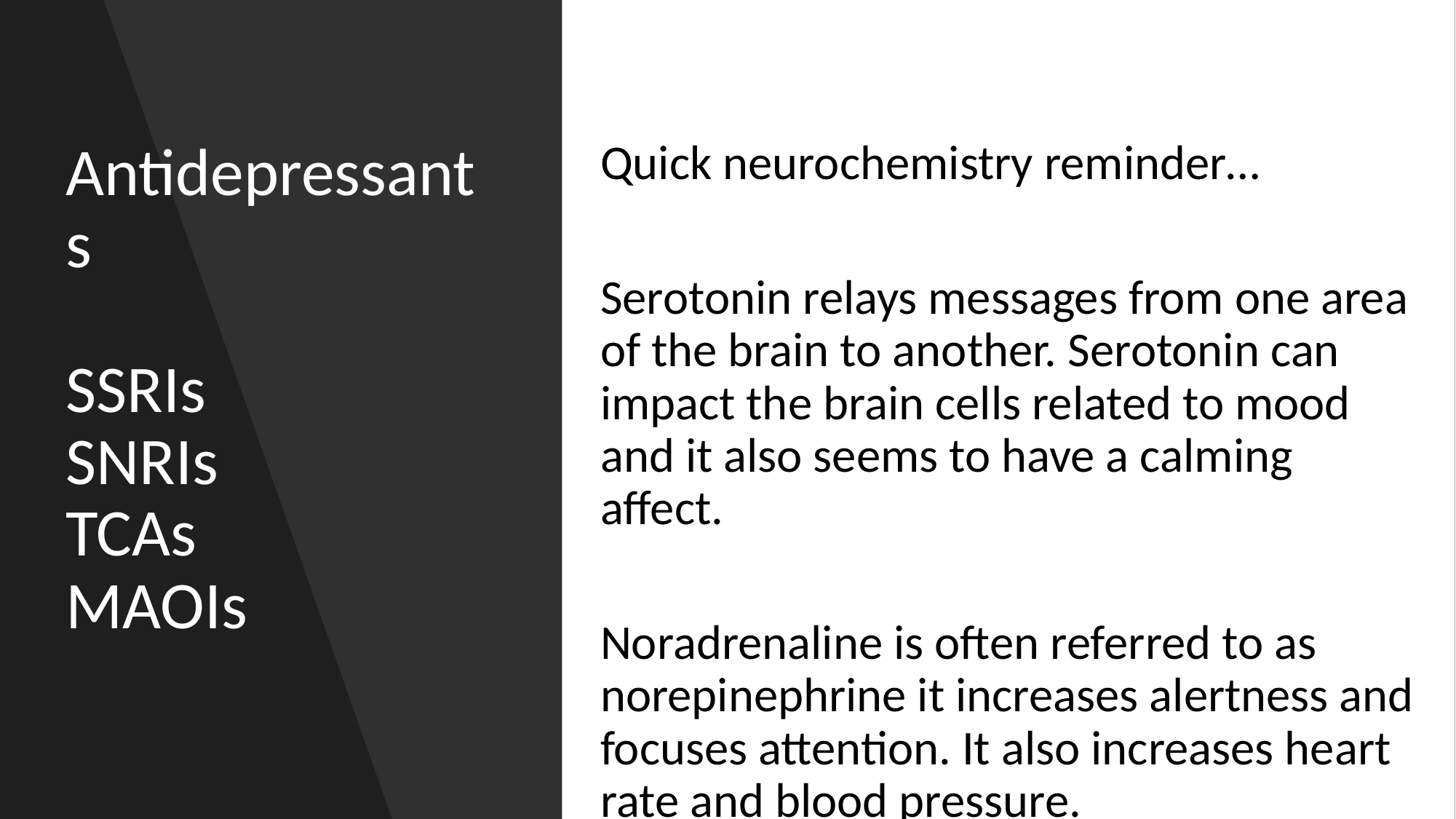

# Antidepressants SSRIs SNRIs TCAs MAOIs
Quick neurochemistry reminder…

Serotonin relays messages from one area of the brain to another. Serotonin can impact the brain cells related to mood and it also seems to have a calming affect.

Noradrenaline is often referred to as norepinephrine it increases alertness and focuses attention. It also increases heart rate and blood pressure.